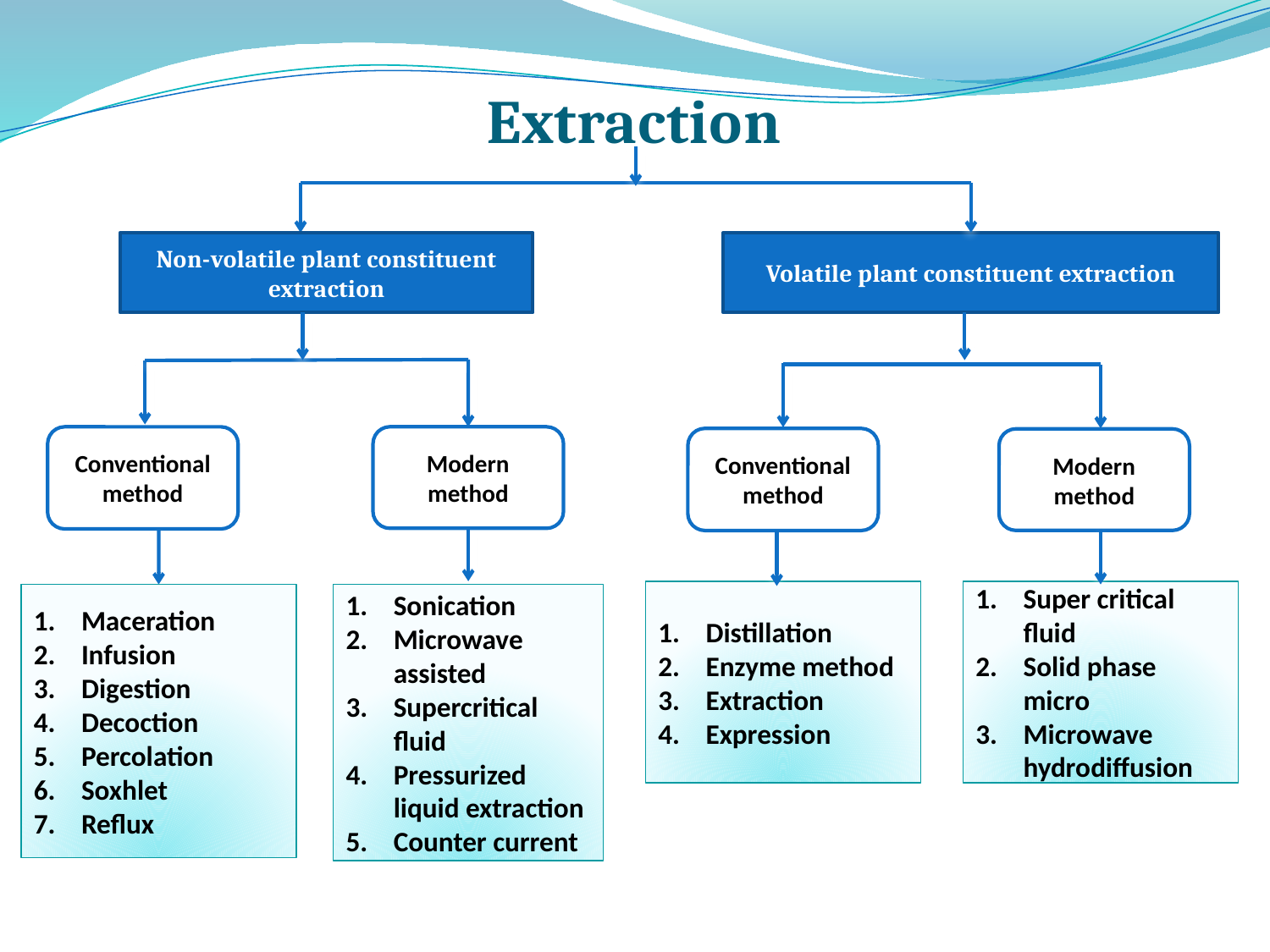

# Extraction
Non-volatile plant constituent extraction
Volatile plant constituent extraction
Conventional method
Modern method
Conventional method
Modern method
Distillation
Enzyme method
Extraction
Expression
Super critical fluid
Solid phase micro
Microwave hydrodiffusion
Maceration
Infusion
Digestion
Decoction
Percolation
Soxhlet
Reflux
Sonication
Microwave assisted
Supercritical fluid
Pressurized liquid extraction
Counter current